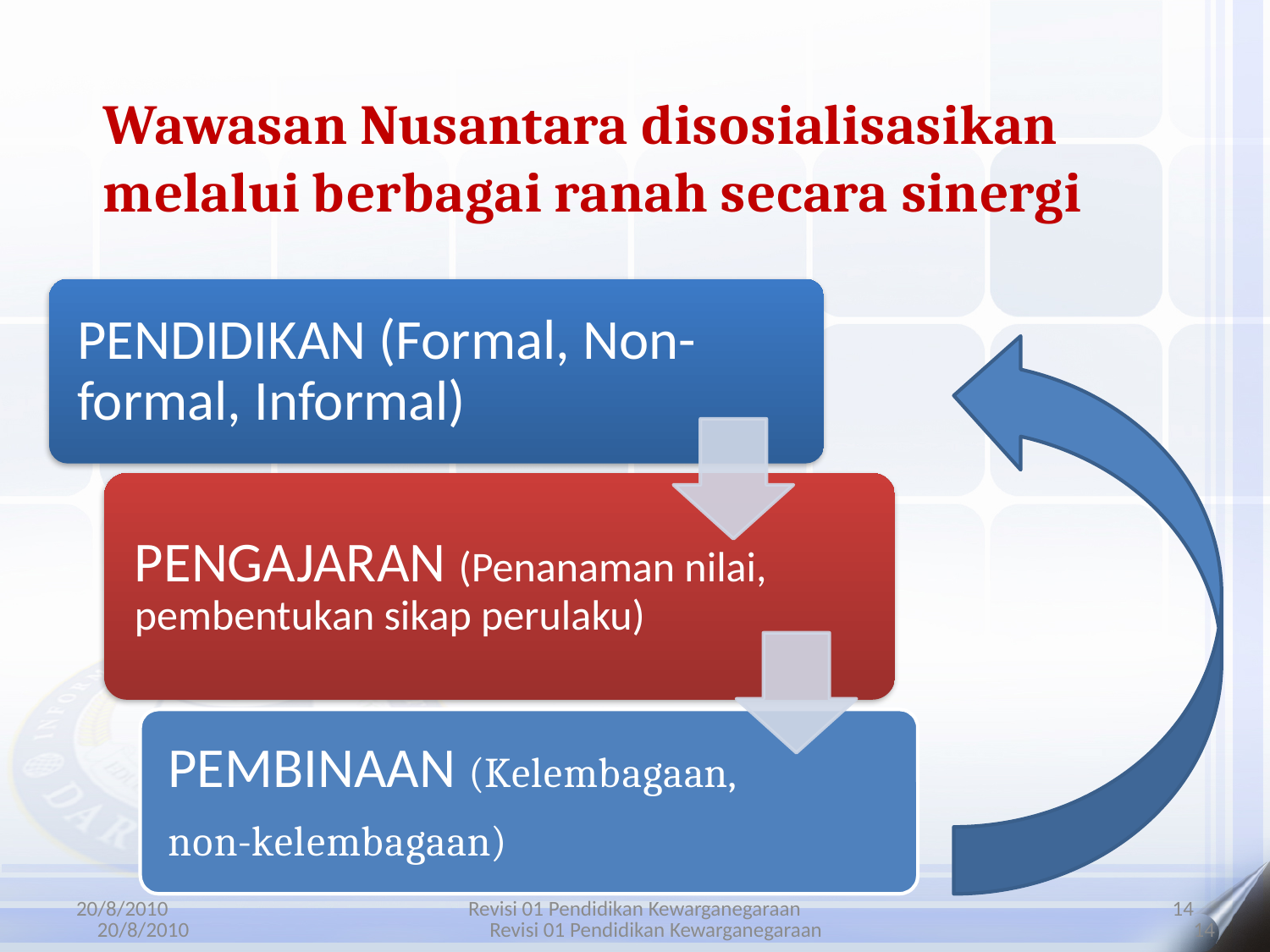

Wawasan Nusantara disosialisasikan melalui berbagai ranah secara sinergi
PENDIDIKAN (Formal, Non-formal, Informal)
PENGAJARAN (Penanaman nilai, pembentukan sikap perulaku)
PEMBINAAN (Kelembagaan,
non-kelembagaan)

20/8/2010
Revisi 01 Pendidikan Kewarganegaraan
14
20/8/2010
Revisi 01 Pendidikan Kewarganegaraan
14